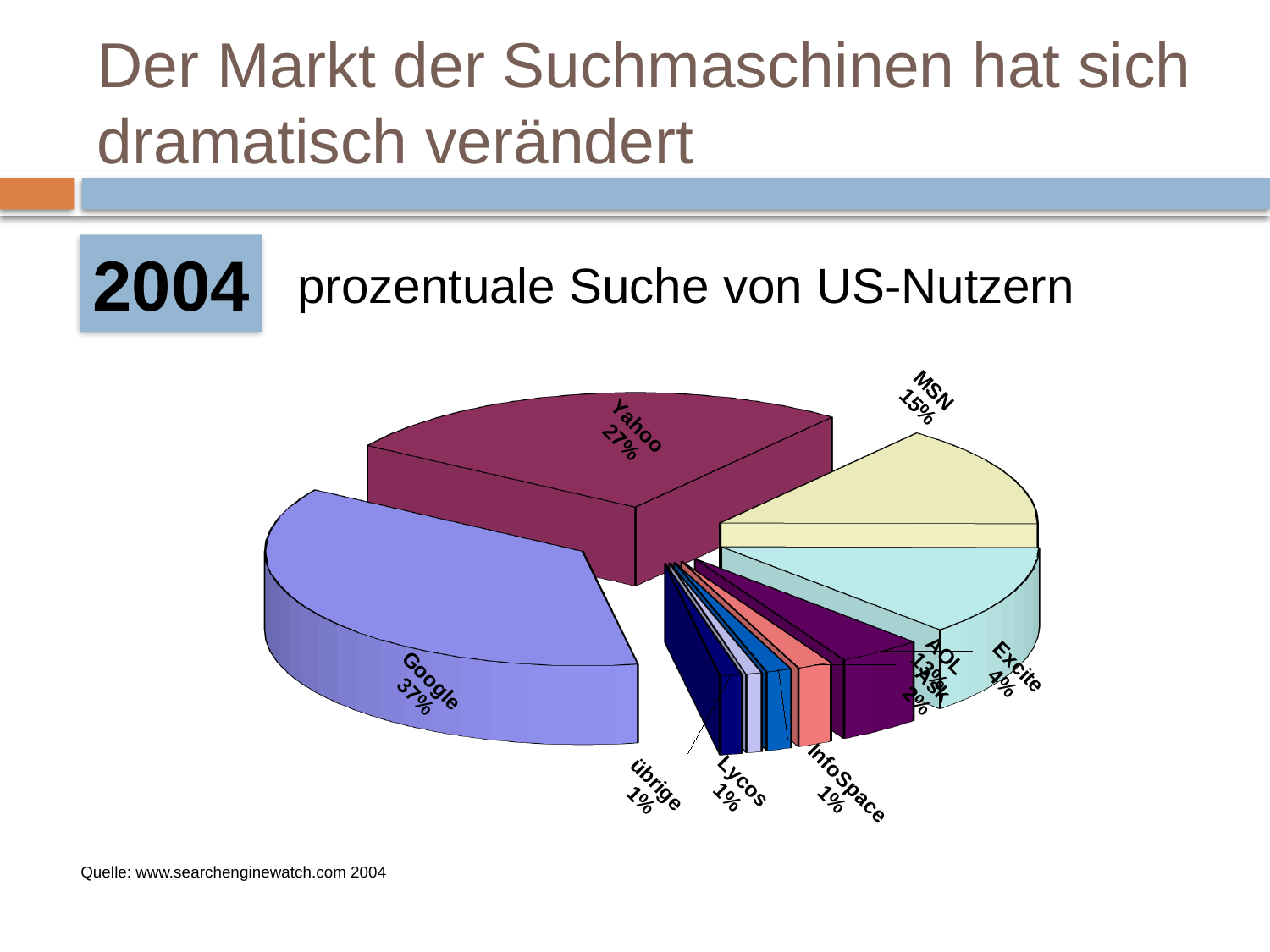

# Der Markt der Suchmaschinen hat sich dramatisch verändert

[unsupported chart]

prozentuale Suche von US-Nutzern
2004
Quelle: www.searchenginewatch.com 2004